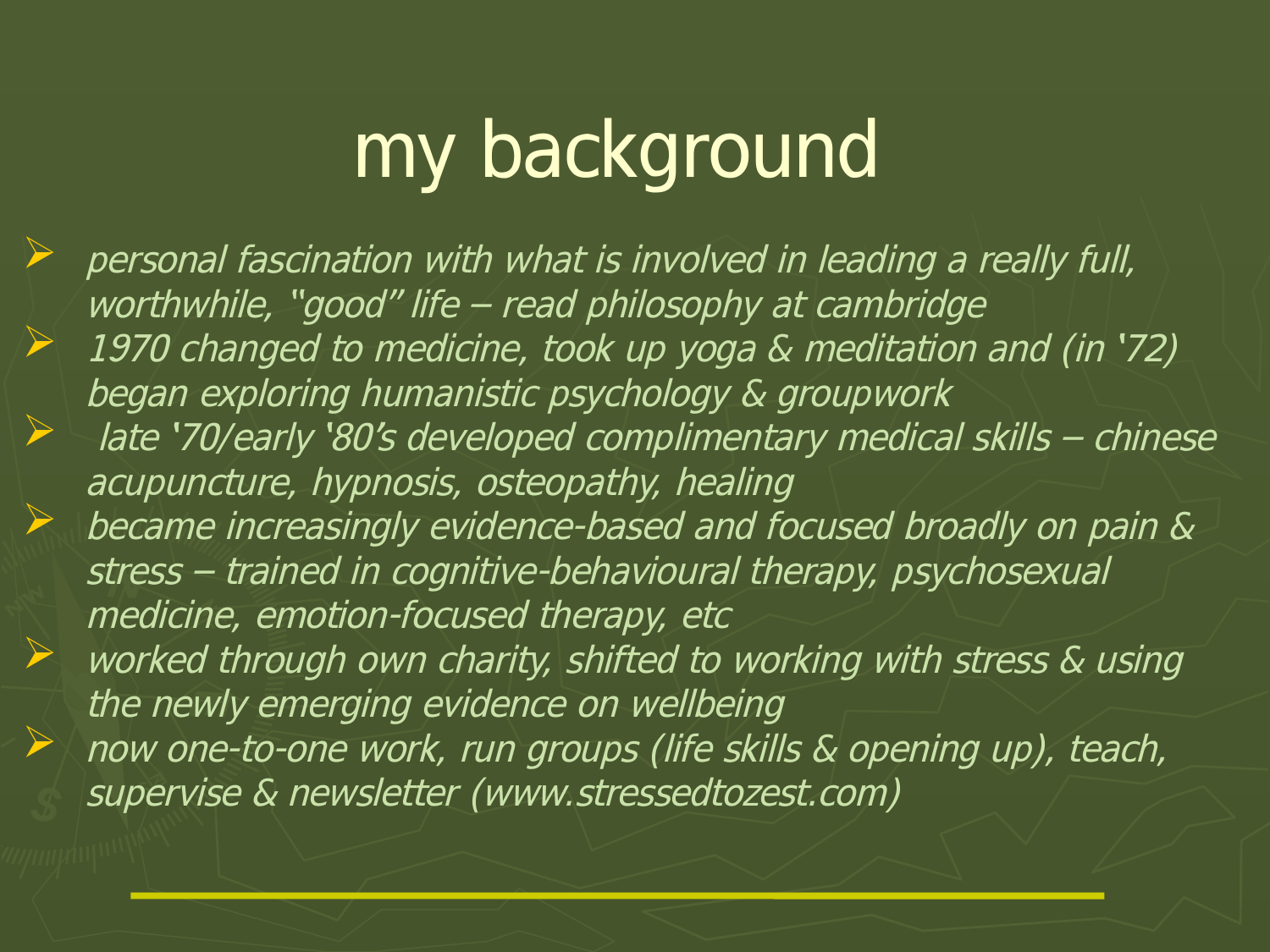

# my background
personal fascination with what is involved in leading a really full, worthwhile, “good” life – read philosophy at cambridge
1970 changed to medicine, took up yoga & meditation and (in ‘72) began exploring humanistic psychology & groupwork
 late ‘70/early ‘80’s developed complimentary medical skills – chinese acupuncture, hypnosis, osteopathy, healing
became increasingly evidence-based and focused broadly on pain & stress – trained in cognitive-behavioural therapy, psychosexual medicine, emotion-focused therapy, etc
worked through own charity, shifted to working with stress & using the newly emerging evidence on wellbeing
now one-to-one work, run groups (life skills & opening up), teach, supervise & newsletter (www.stressedtozest.com)